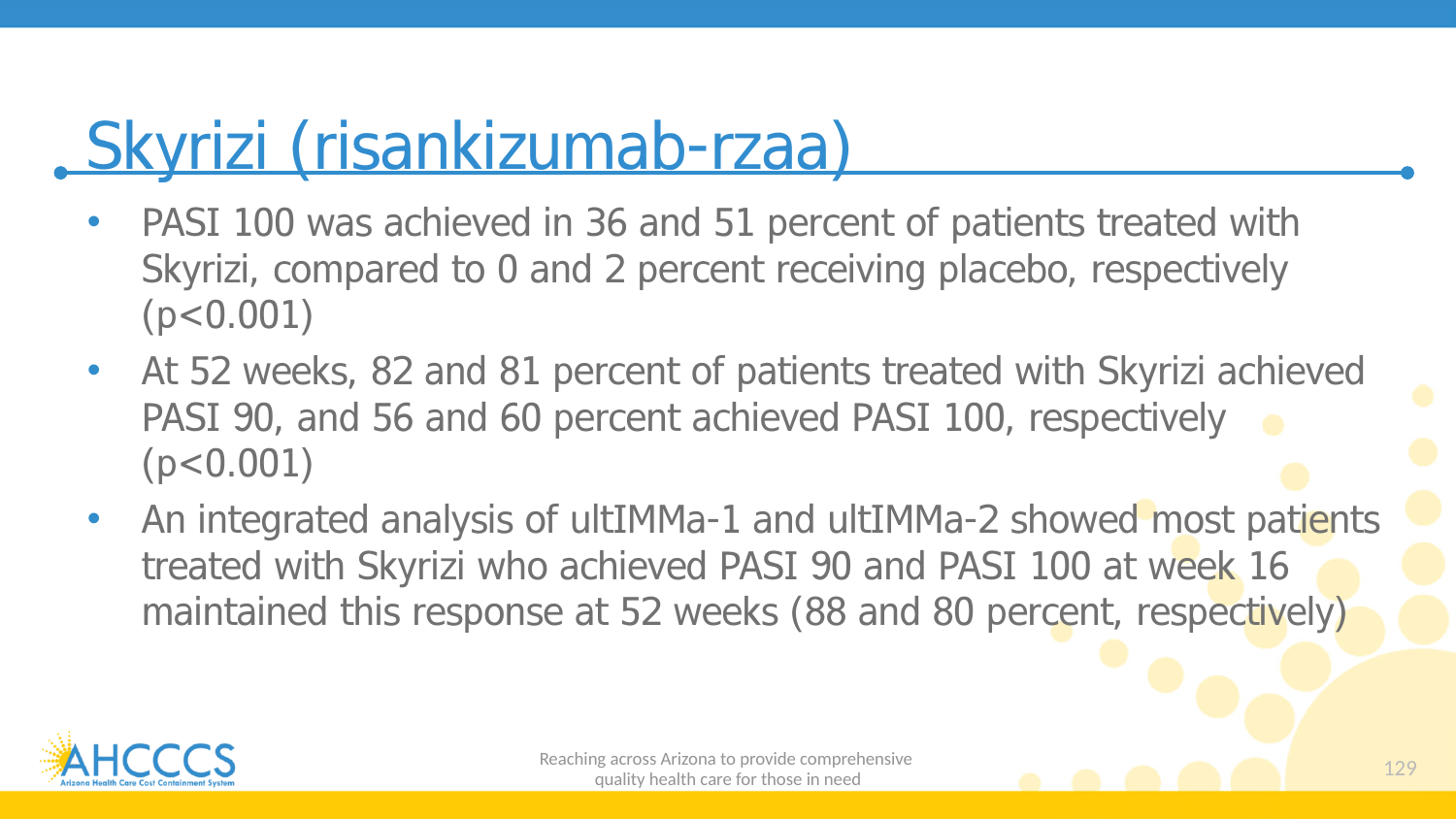

# Skyrizi (risankizumab-rzaa)
PASI 100 was achieved in 36 and 51 percent of patients treated with Skyrizi, compared to 0 and 2 percent receiving placebo, respectively (p<0.001)
At 52 weeks, 82 and 81 percent of patients treated with Skyrizi achieved PASI 90, and 56 and 60 percent achieved PASI 100, respectively (p<0.001)
An integrated analysis of ultIMMa-1 and ultIMMa-2 showed most patients treated with Skyrizi who achieved PASI 90 and PASI 100 at week 16 maintained this response at 52 weeks (88 and 80 percent, respectively)

Reaching across Arizona to provide comprehensive
quality health care for those in need
129